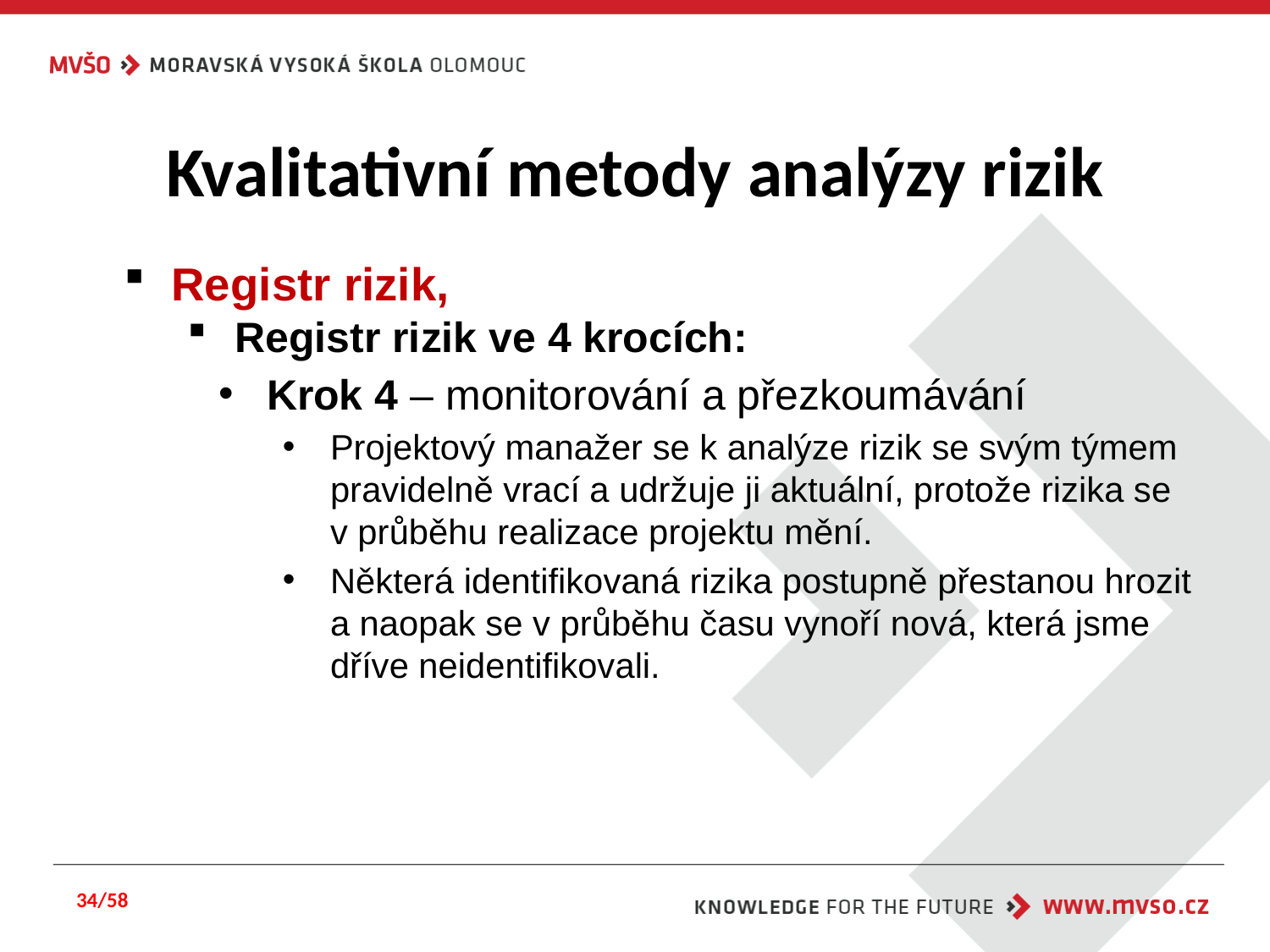

# Kvalitativní metody analýzy rizik
Registr rizik,
Registr rizik ve 4 krocích:
Krok 4 – monitorování a přezkoumávání
Projektový manažer se k analýze rizik se svým týmem pravidelně vrací a udržuje ji aktuální, protože rizika se v průběhu realizace projektu mění.
Některá identifikovaná rizika postupně přestanou hrozit a naopak se v průběhu času vynoří nová, která jsme dříve neidentifikovali.
34/58